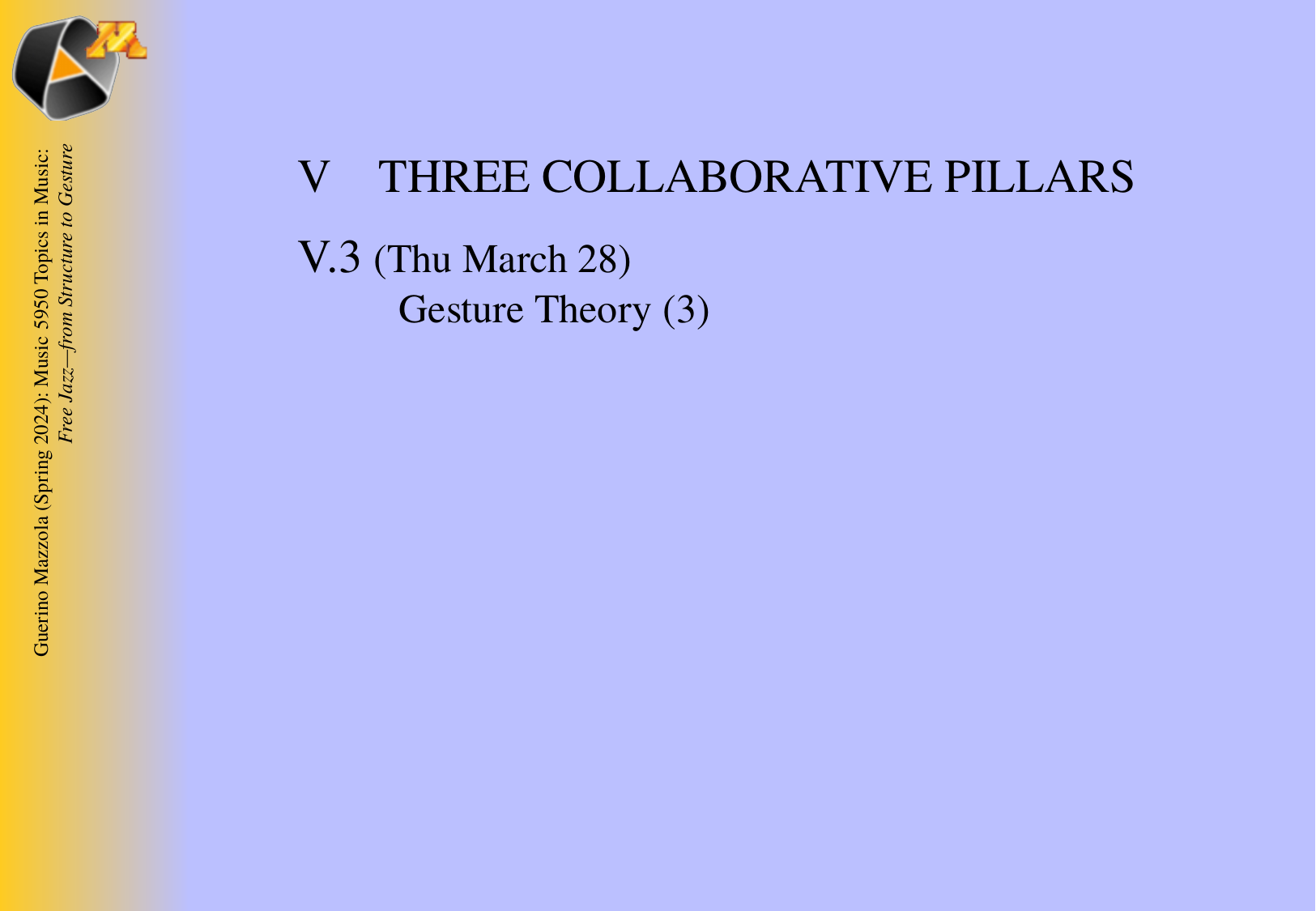

V	THREE COLLABORATIVE PILLARS
V.3 (Thu March 28)
  Gesture Theory (3)